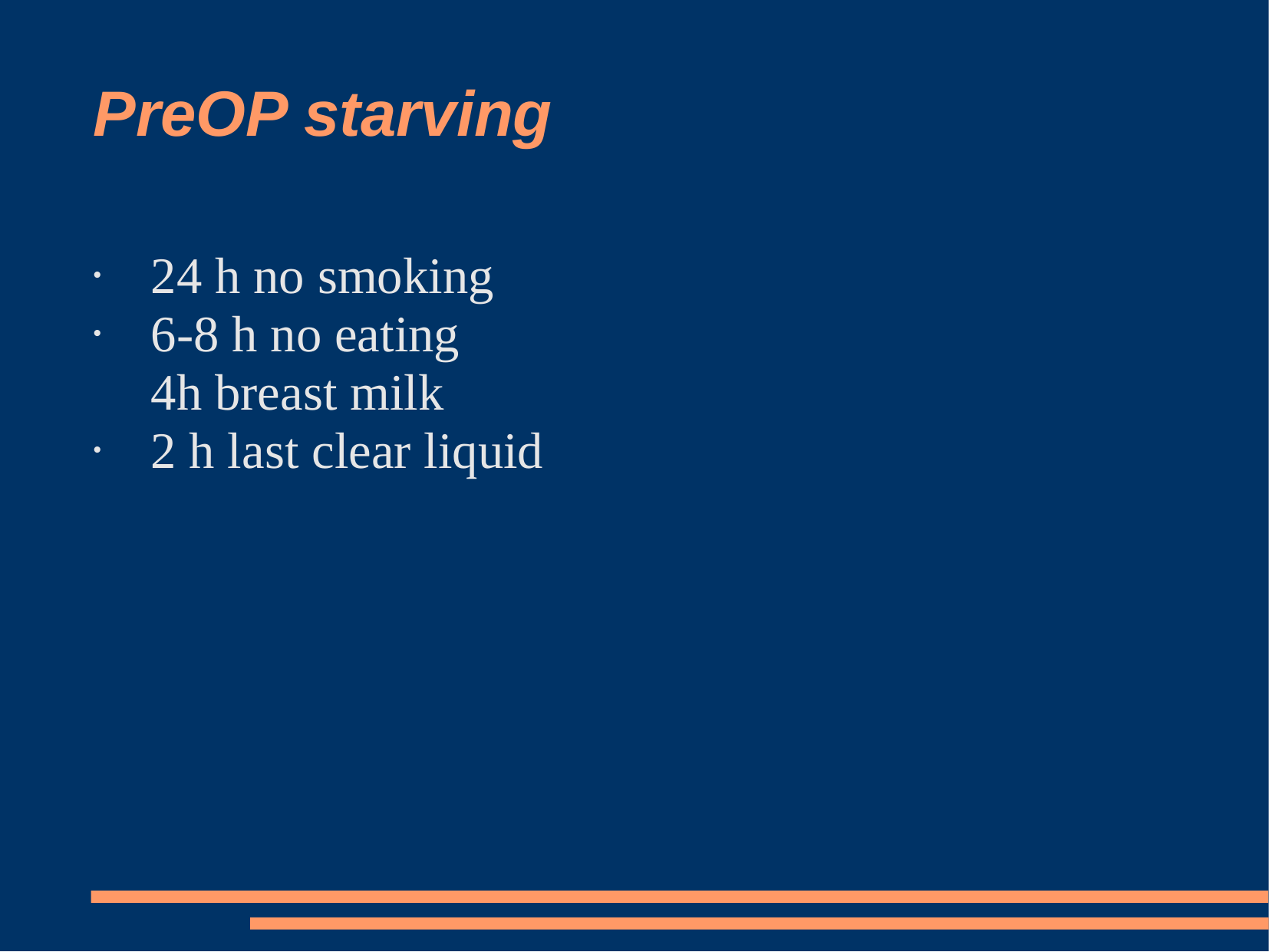

PreOP starving
24 h no smoking
6-8 h no eating
4h breast milk
2 h last clear liquid